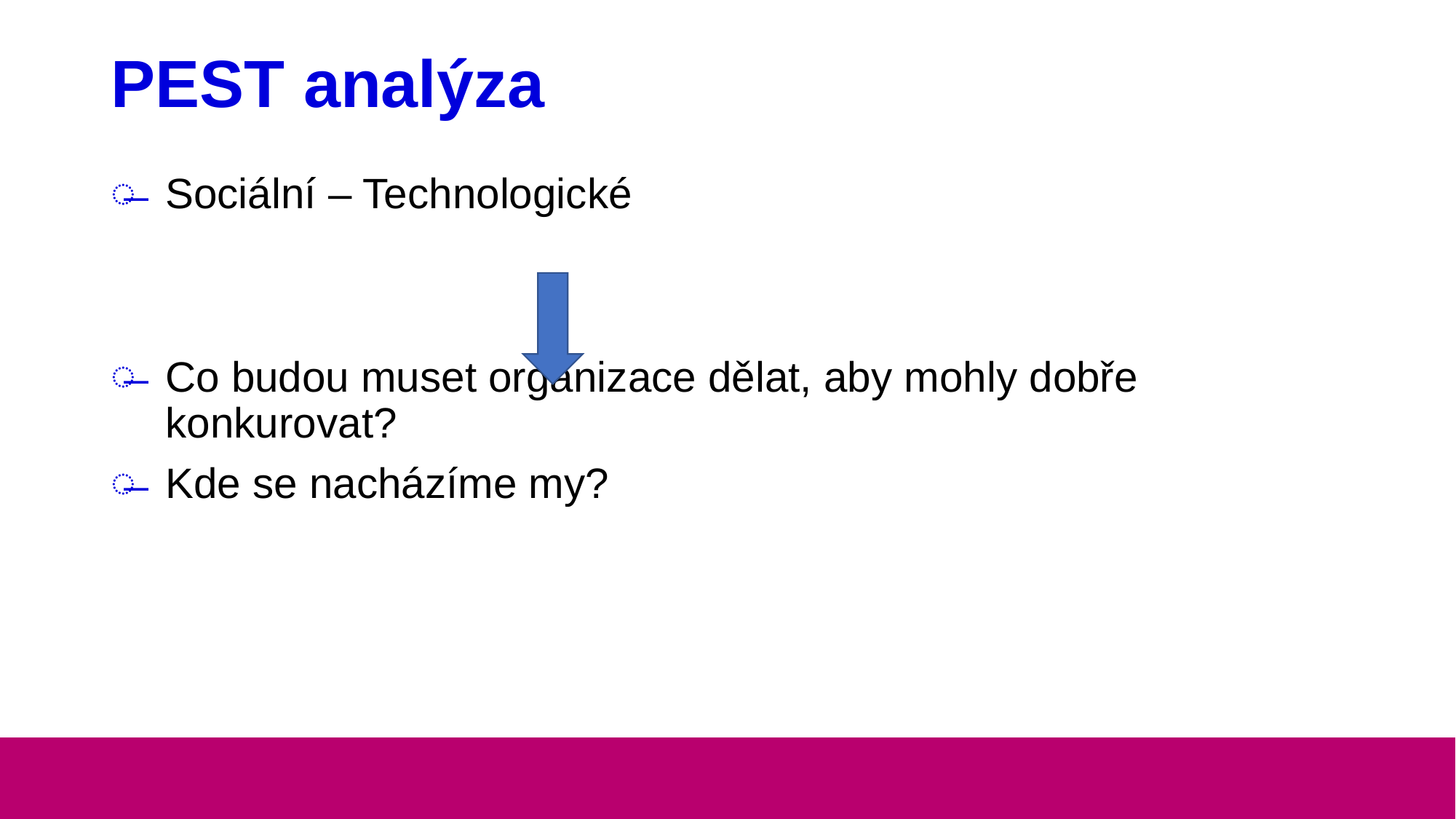

# PEST analýza
Sociální – Technologické

Co budou muset organizace dělat, aby mohly dobře konkurovat?
Kde se nacházíme my?